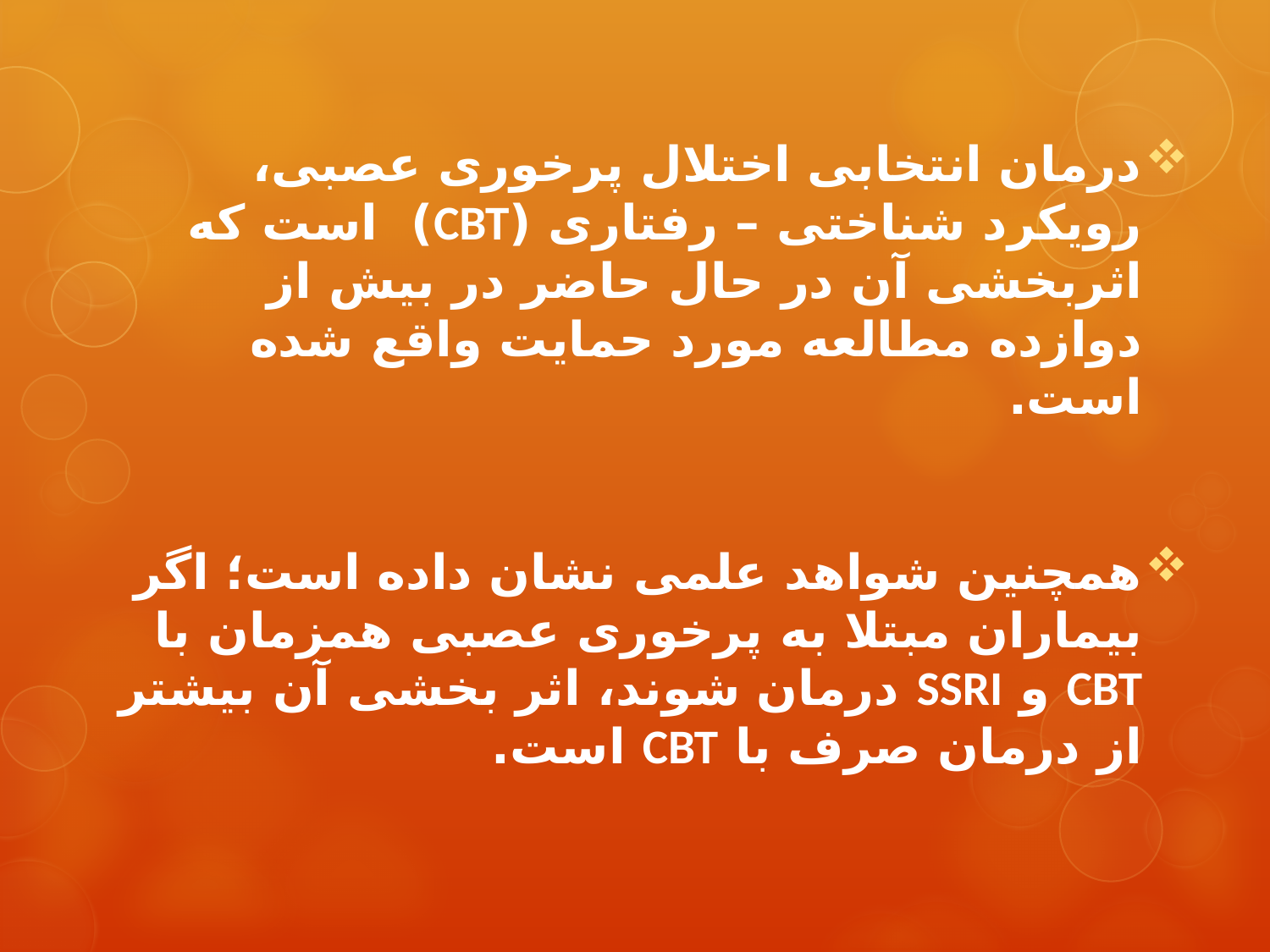

درمان انتخابی اختلال پرخوری عصبی، رویکرد شناختی – رفتاری (CBT)  است که اثربخشی آن در حال حاضر در بیش از دوازده مطالعه مورد حمایت واقع شده است.

همچنین شواهد علمی نشان داده است؛ اگر بیماران مبتلا به پرخوری عصبی همزمان با CBT و SSRI درمان شوند، اثر بخشی آن بیشتر از درمان صرف با CBT است.